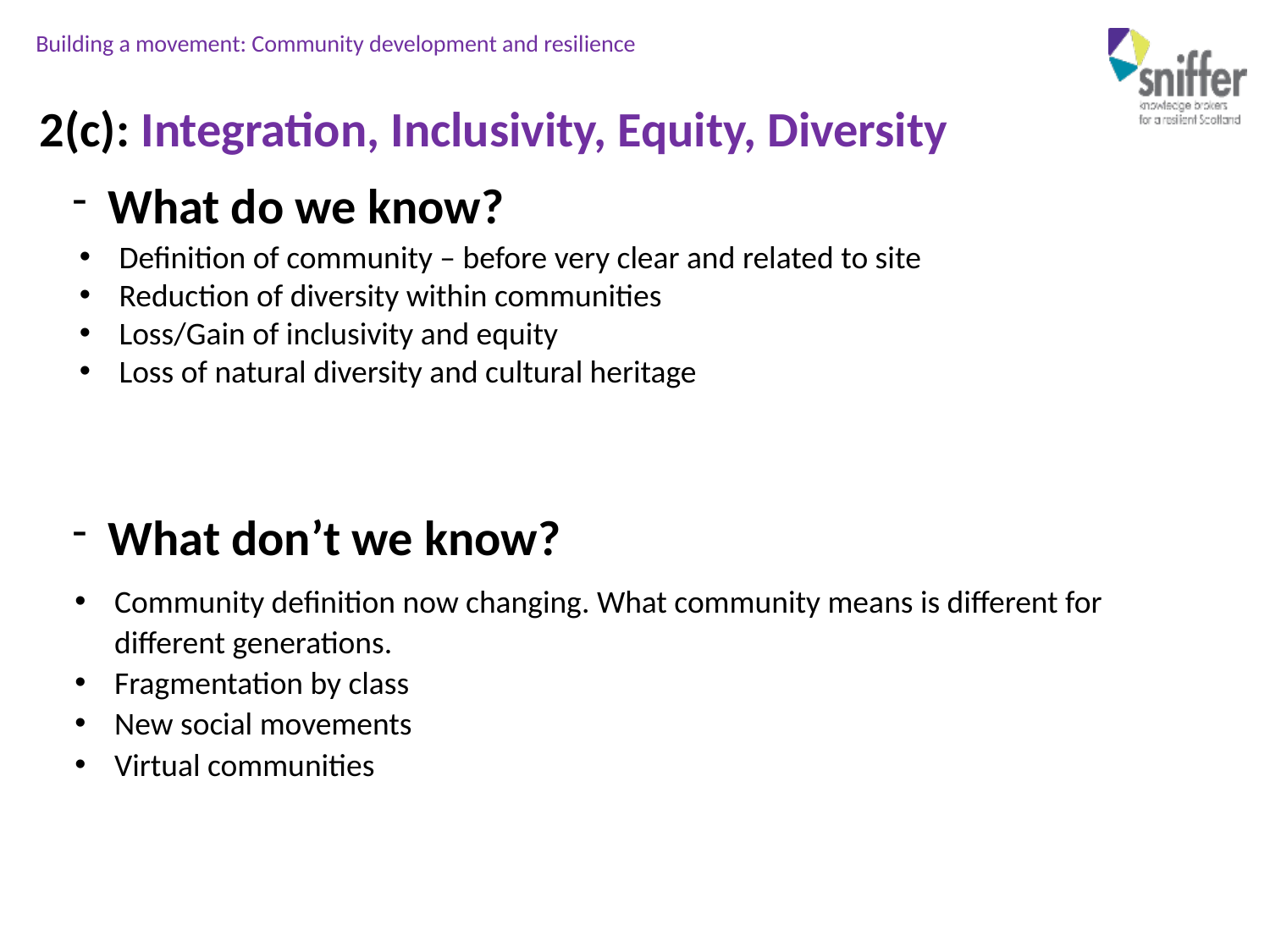

2(c): Integration, Inclusivity, Equity, Diversity
What do we know?
Definition of community – before very clear and related to site
Reduction of diversity within communities
Loss/Gain of inclusivity and equity
Loss of natural diversity and cultural heritage

What don’t we know?
Community definition now changing. What community means is different for different generations.
Fragmentation by class
New social movements
Virtual communities